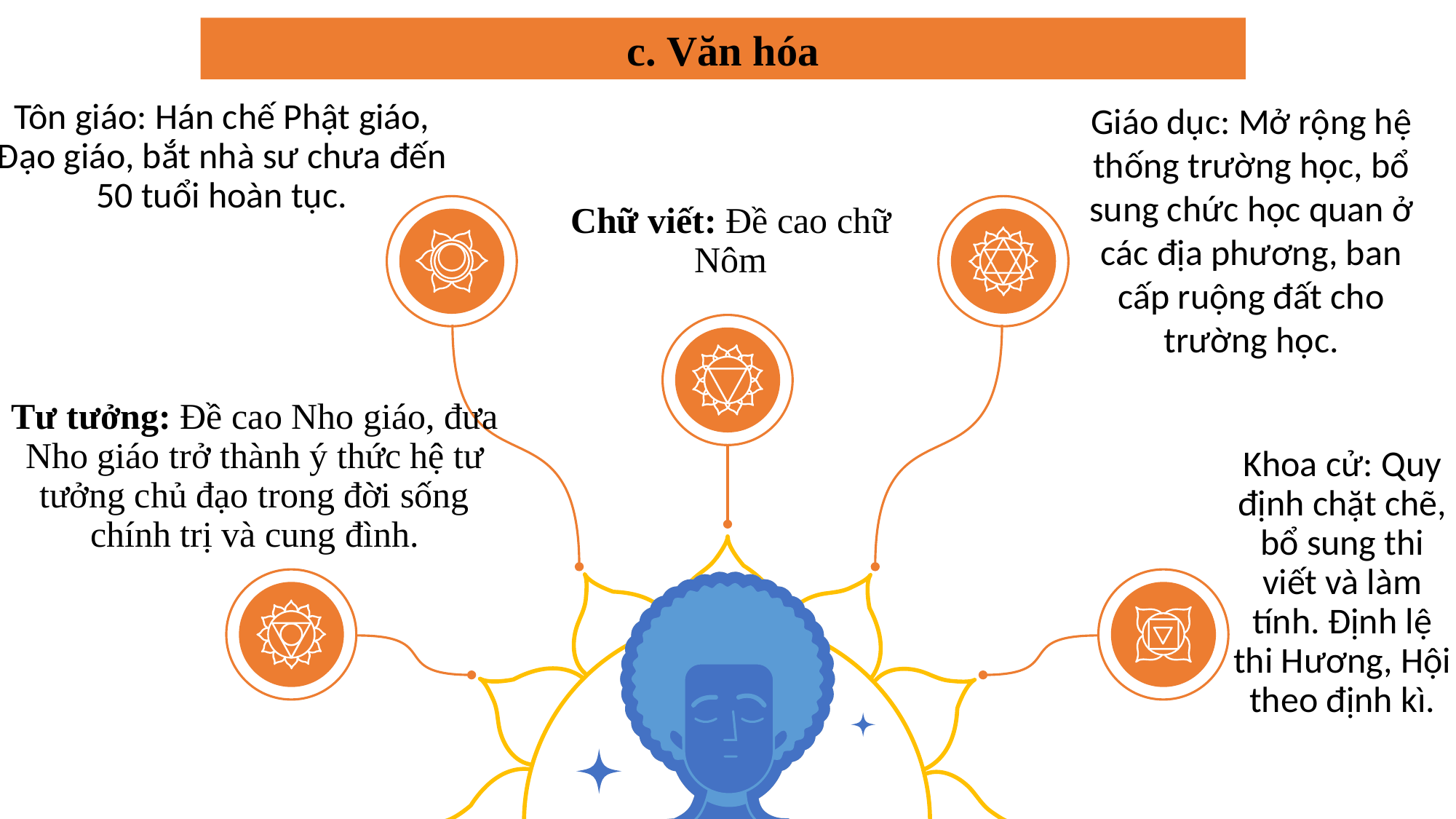

c. Văn hóa
Tôn giáo: Hán chế Phật giáo, Đạo giáo, bắt nhà sư chưa đến 50 tuổi hoàn tục.
Giáo dục: Mở rộng hệ thống trường học, bổ sung chức học quan ở các địa phương, ban cấp ruộng đất cho trường học.

Chữ viết: Đề cao chữ Nôm

Tư tưởng: Đề cao Nho giáo, đưa Nho giáo trở thành ý thức hệ tư tưởng chủ đạo trong đời sống chính trị và cung đình.
Khoa cử: Quy định chặt chẽ, bổ sung thi viết và làm tính. Định lệ thi Hương, Hội theo định kì.